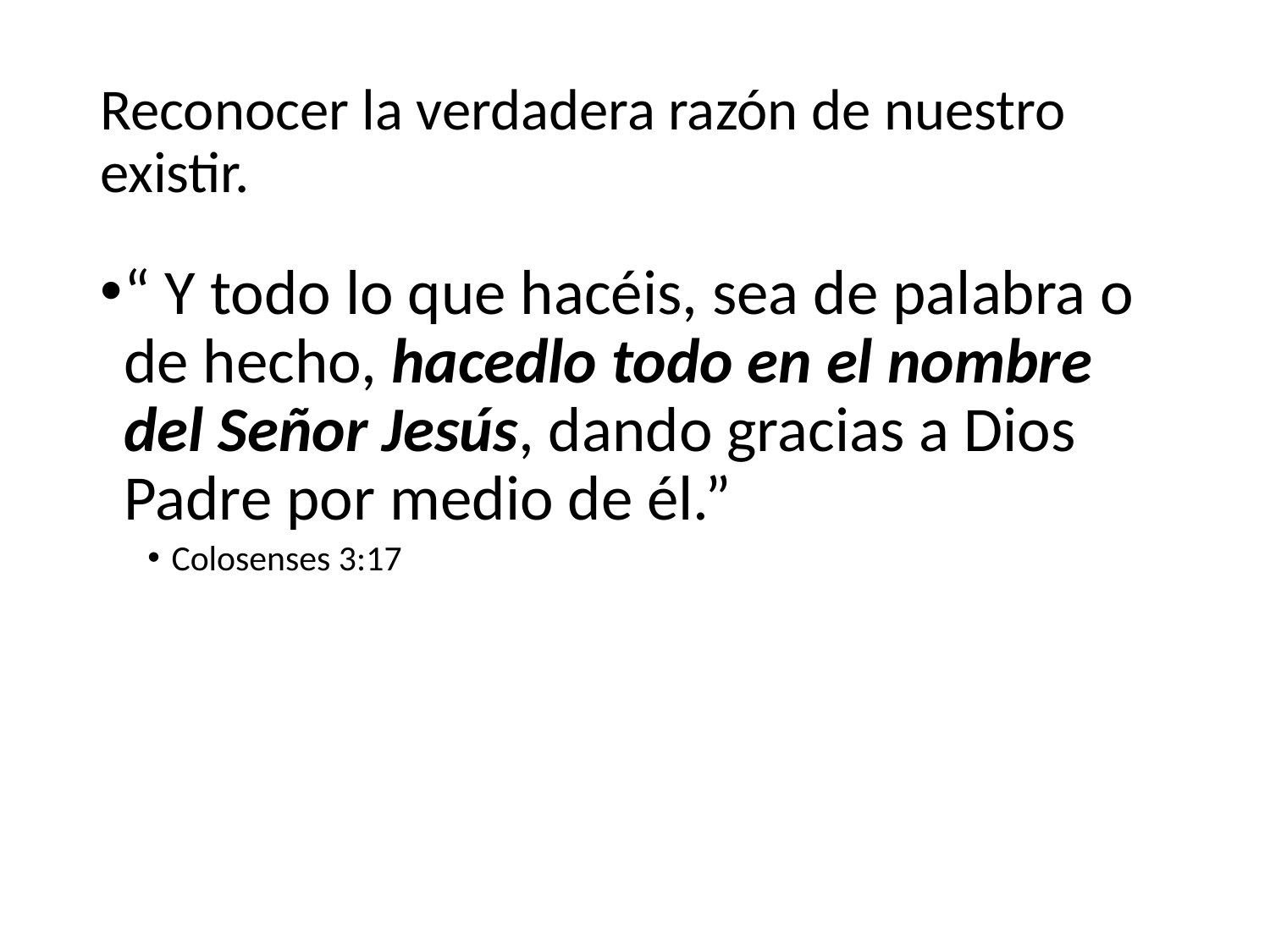

# Reconocer la verdadera razón de nuestro existir.
“ Y todo lo que hacéis, sea de palabra o de hecho, hacedlo todo en el nombre del Señor Jesús, dando gracias a Dios Padre por medio de él.”
Colosenses 3:17